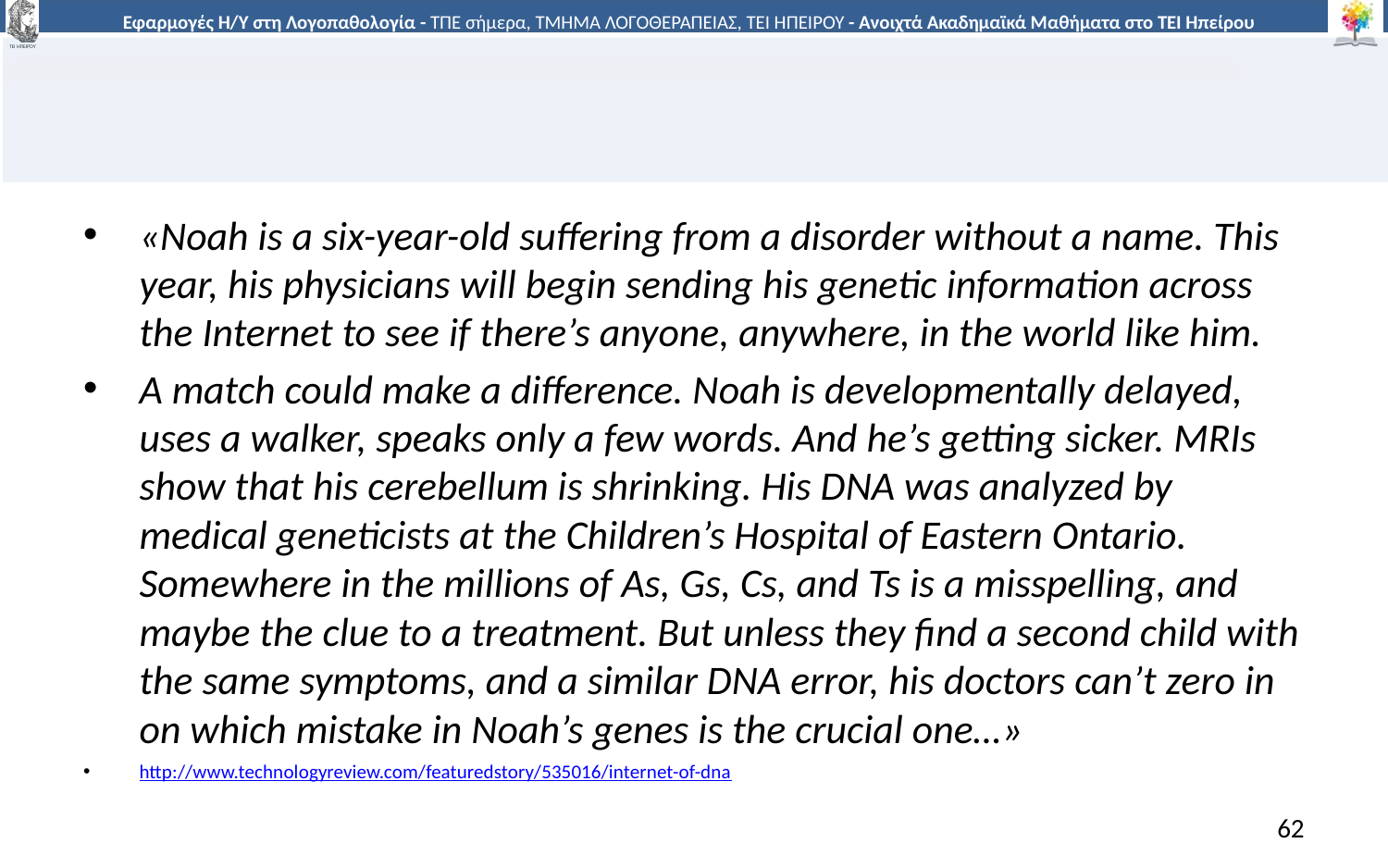

#
«Noah is a six-year-old suffering from a disorder without a name. This year, his physicians will begin sending his genetic information across the Internet to see if there’s anyone, anywhere, in the world like him.
A match could make a difference. Noah is developmentally delayed, uses a walker, speaks only a few words. And he’s getting sicker. MRIs show that his cerebellum is shrinking. His DNA was analyzed by medical geneticists at the Children’s Hospital of Eastern Ontario. Somewhere in the millions of As, Gs, Cs, and Ts is a misspelling, and maybe the clue to a treatment. But unless they find a second child with the same symptoms, and a similar DNA error, his doctors can’t zero in on which mistake in Noah’s genes is the crucial one…»
http://www.technologyreview.com/featuredstory/535016/internet-of-dna
62